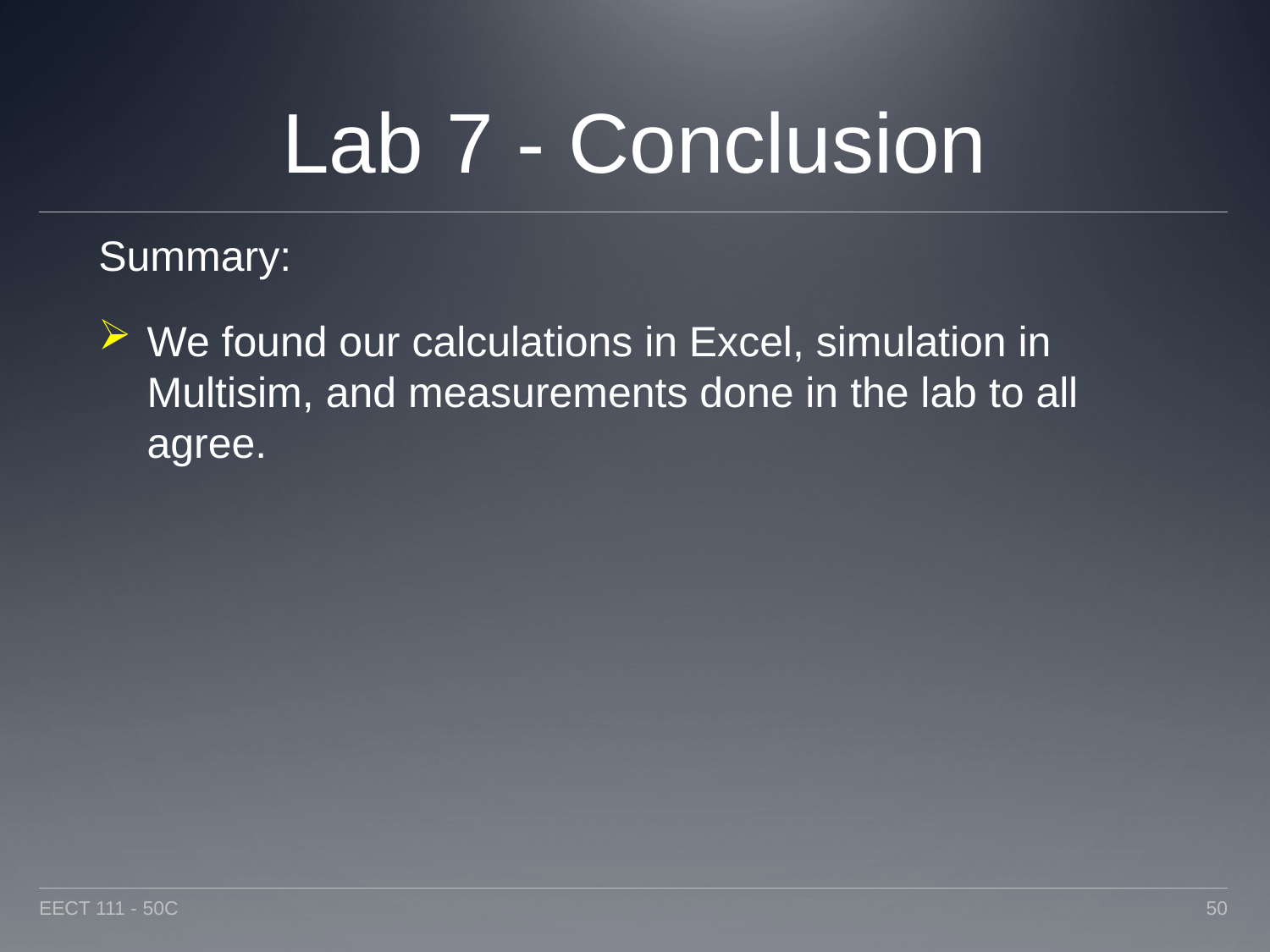

# Lab 7 - Conclusion
Summary:
We found our calculations in Excel, simulation in Multisim, and measurements done in the lab to all agree.

EECT 111 - 50C
50